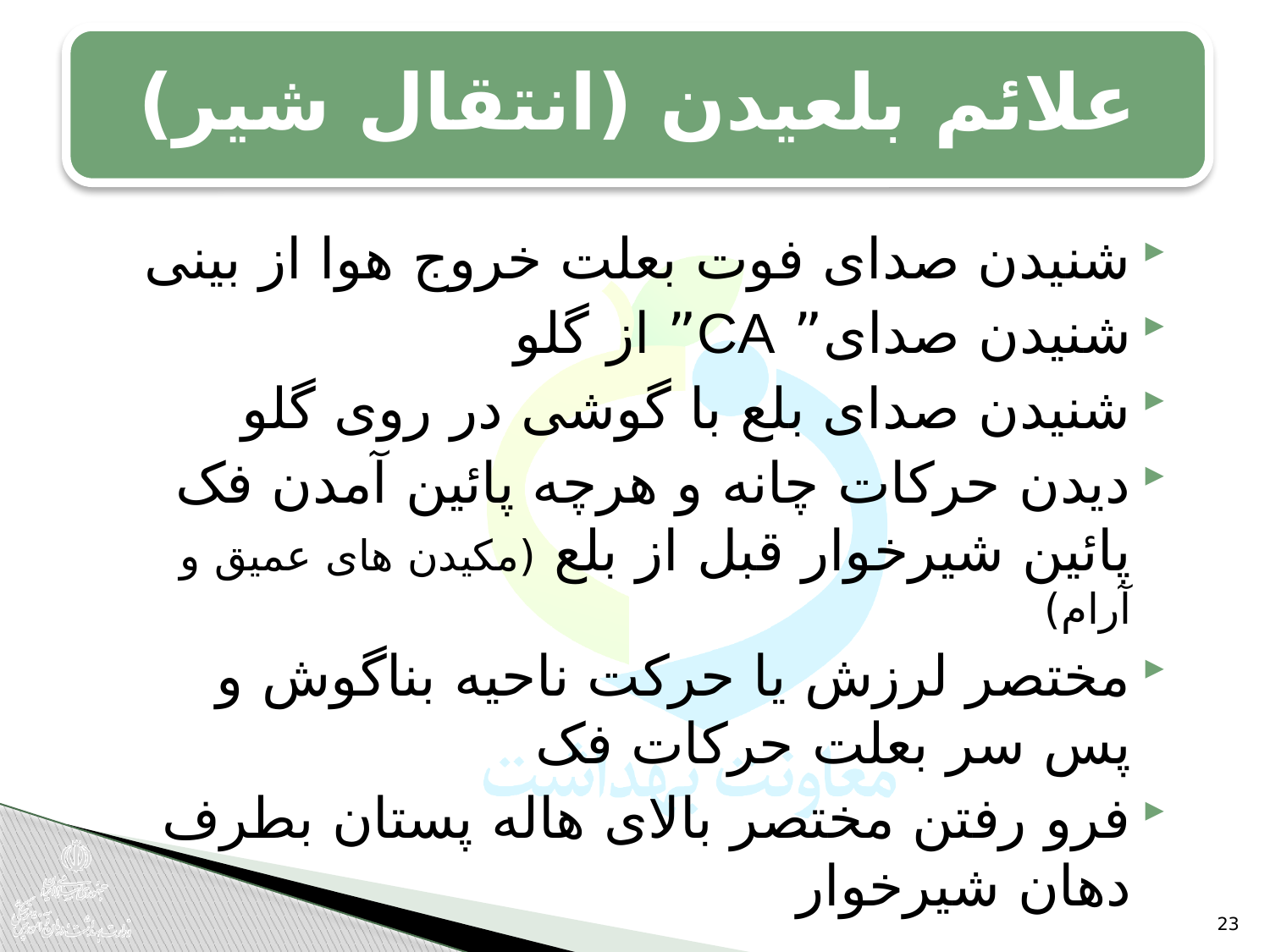

علائم بلعیدن (انتقال شیر)
شنیدن صدای فوت بعلت خروج هوا از بینی
شنیدن صدای” CA” از گلو
شنیدن صدای بلع با گوشی در روی گلو
دیدن حرکات چانه و هرچه پائین آمدن فک پائین شیرخوار قبل از بلع (مکیدن های عمیق و آرام)
مختصر لرزش یا حرکت ناحیه بناگوش و پس سر بعلت حرکات فک
فرو رفتن مختصر بالای هاله پستان بطرف دهان شیرخوار
23